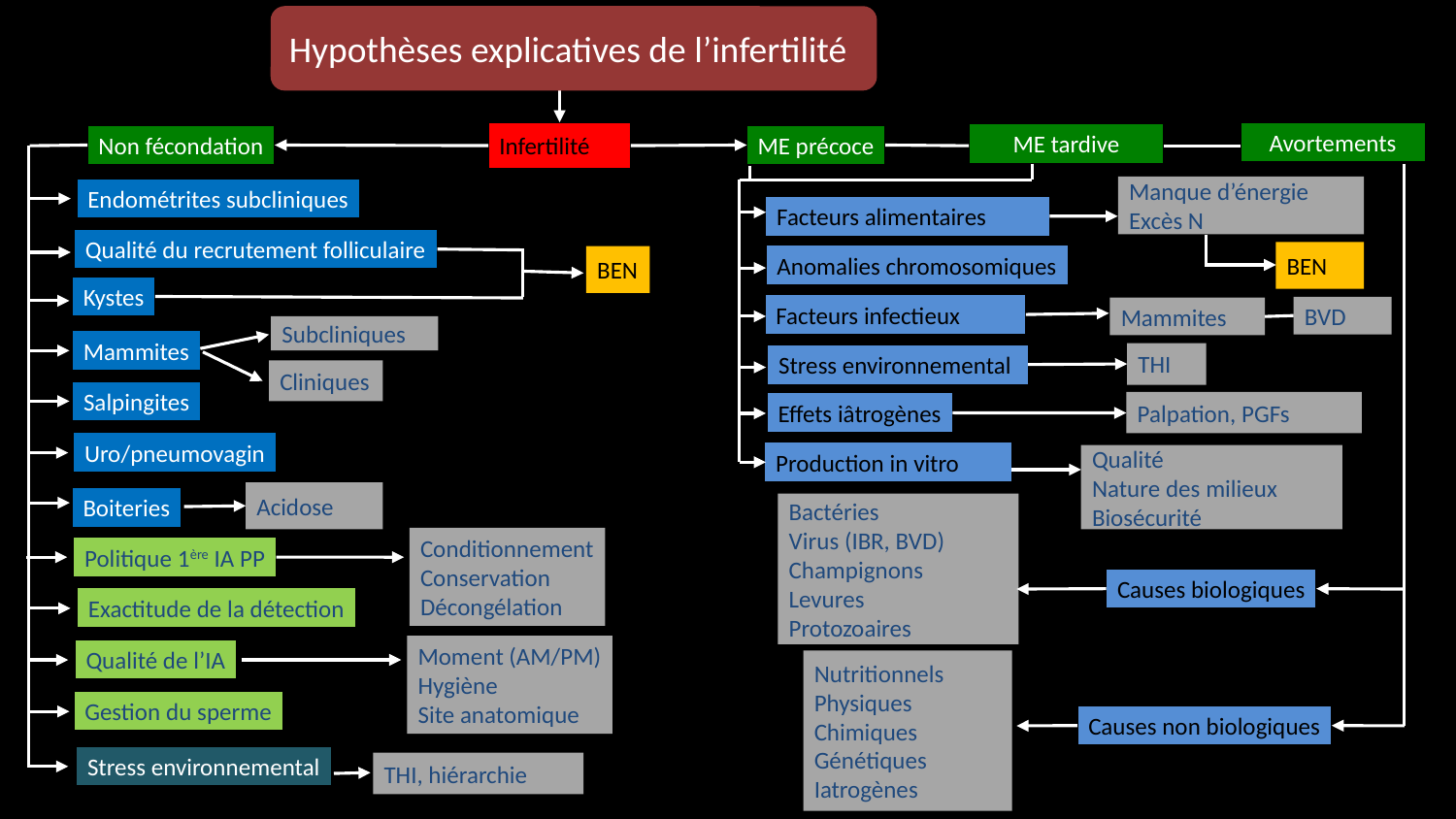

Hypothèses explicatives de l’infertilité
Infertilité
Avortements
ME tardive
Non fécondation
ME précoce
Manque d’énergie
Excès N
Endométrites subcliniques
Facteurs alimentaires
Qualité du recrutement folliculaire
BEN
Anomalies chromosomiques
BEN
Kystes
Facteurs infectieux
BVD
Mammites
Subcliniques
Mammites
THI
Stress environnemental
Cliniques
Salpingites
Palpation, PGFs
Effets iâtrogènes
Uro/pneumovagin
Production in vitro
Qualité
Nature des milieux
Biosécurité
Acidose
Boiteries
Bactéries
Virus (IBR, BVD)
Champignons
Levures
Protozoaires
Conditionnement
Conservation
Décongélation
Politique 1ère IA PP
Causes biologiques
Exactitude de la détection
Moment (AM/PM)
Hygiène
Site anatomique
Qualité de l’IA
Nutritionnels
Physiques
Chimiques
Génétiques
Iatrogènes
Gestion du sperme
Causes non biologiques
Stress environnemental
THI, hiérarchie